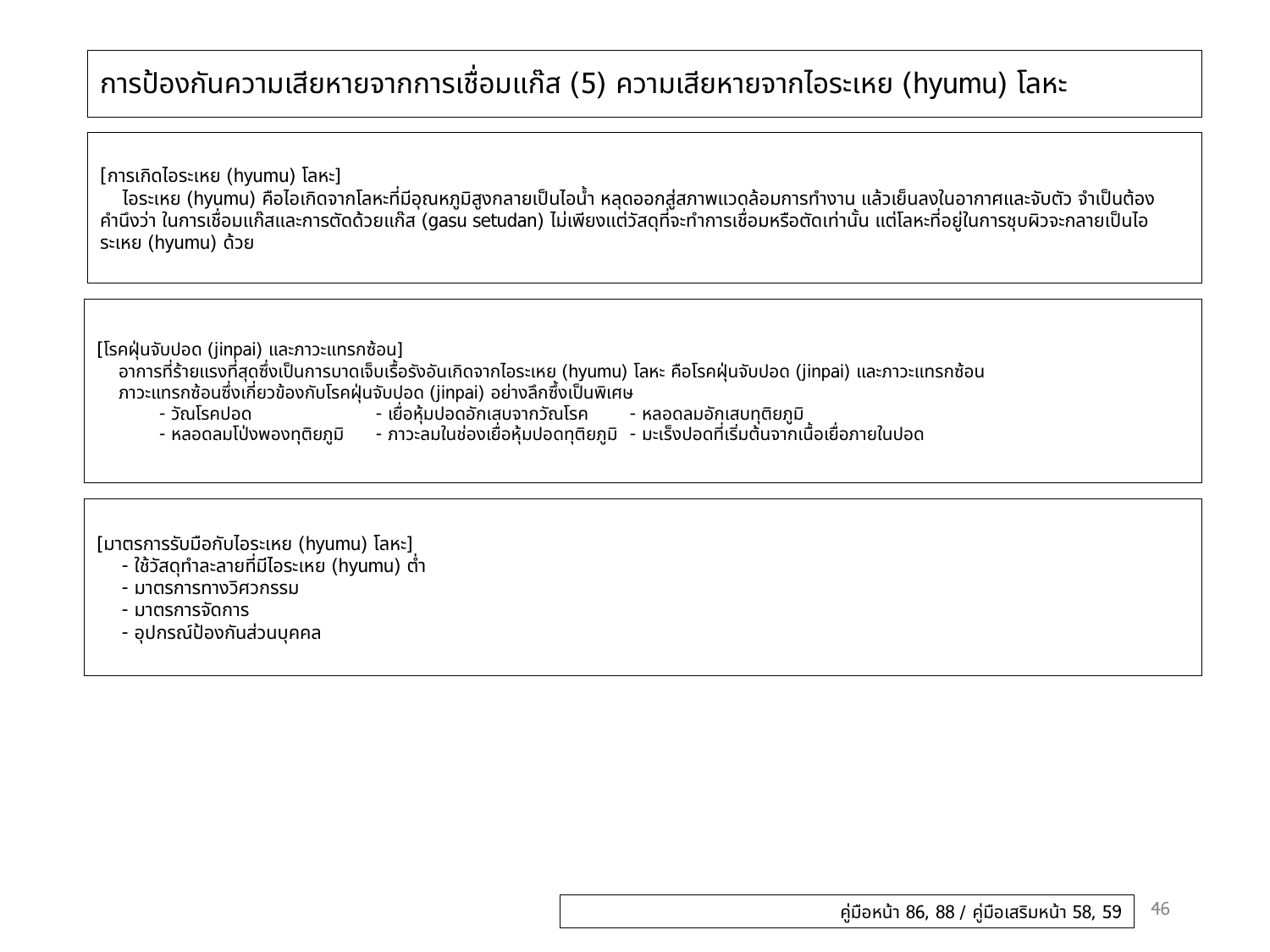

# การป้องกันความเสียหายจากการเชื่อมแก๊ส (5) ความเสียหายจากไอระเหย (hyumu) โลหะ
[การเกิดไอระเหย (hyumu) โลหะ]
　ไอระเหย (hyumu) คือไอเกิดจากโลหะที่มีอุณหภูมิสูงกลายเป็นไอน้ำ หลุดออกสู่สภาพแวดล้อมการทำงาน แล้วเย็นลงในอากาศและจับตัว จำเป็นต้องคำนึงว่า ในการเชื่อมแก๊สและการตัดด้วยแก๊ส (gasu setudan) ไม่เพียงแต่วัสดุที่จะทำการเชื่อมหรือตัดเท่านั้น แต่โลหะที่อยู่ในการชุบผิวจะกลายเป็นไอระเหย (hyumu) ด้วย
[โรคฝุ่นจับปอด (jinpai) และภาวะแทรกซ้อน]
　อาการที่ร้ายแรงที่สุดซึ่งเป็นการบาดเจ็บเรื้อรังอันเกิดจากไอระเหย (hyumu) โลหะ คือโรคฝุ่นจับปอด (jinpai) และภาวะแทรกซ้อน
　ภาวะแทรกซ้อนซึ่งเกี่ยวข้องกับโรคฝุ่นจับปอด (jinpai) อย่างลึกซึ้งเป็นพิเศษ
- วัณโรคปอด	- เยื่อหุ้มปอดอักเสบจากวัณโรค	- หลอดลมอักเสบทุติยภูมิ
- หลอดลมโป่งพองทุติยภูมิ	- ภาวะลมในช่องเยื่อหุ้มปอดทุติยภูมิ	- มะเร็งปอดที่เริ่มต้นจากเนื้อเยื่อภายในปอด
[มาตรการรับมือกับไอระเหย (hyumu) โลหะ]
- ใช้วัสดุทำละลายที่มีไอระเหย (hyumu) ต่ำ
- มาตรการทางวิศวกรรม
- มาตรการจัดการ
- อุปกรณ์ป้องกันส่วนบุคคล
46
คู่มือหน้า 86, 88 / คู่มือเสริมหน้า 58, 59